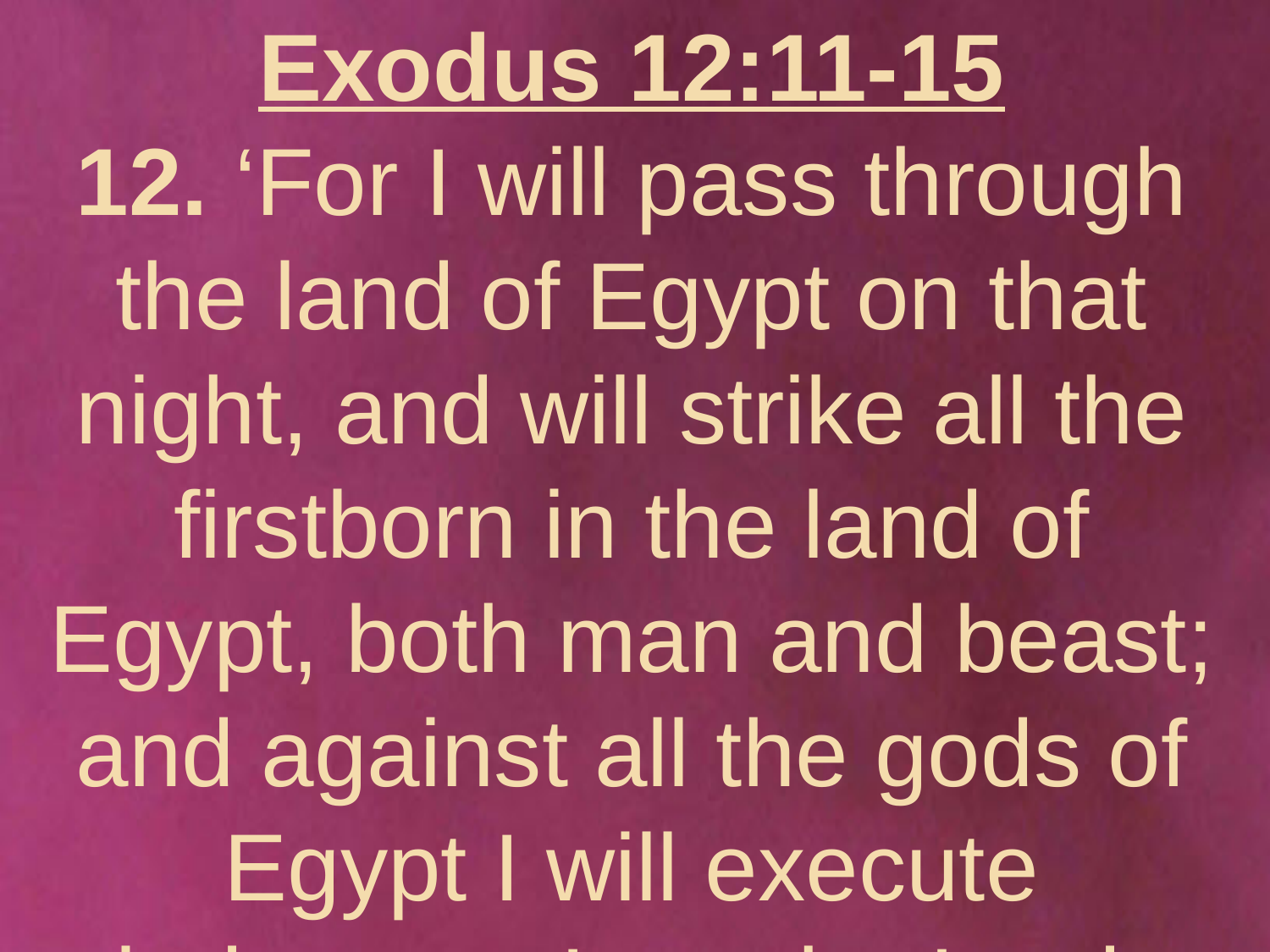

Exodus 12:11-15
12. ‘For I will pass through the land of Egypt on that night, and will strike all the firstborn in the land of Egypt, both man and beast; and against all the gods of Egypt I will execute judgment: I am the Lord.